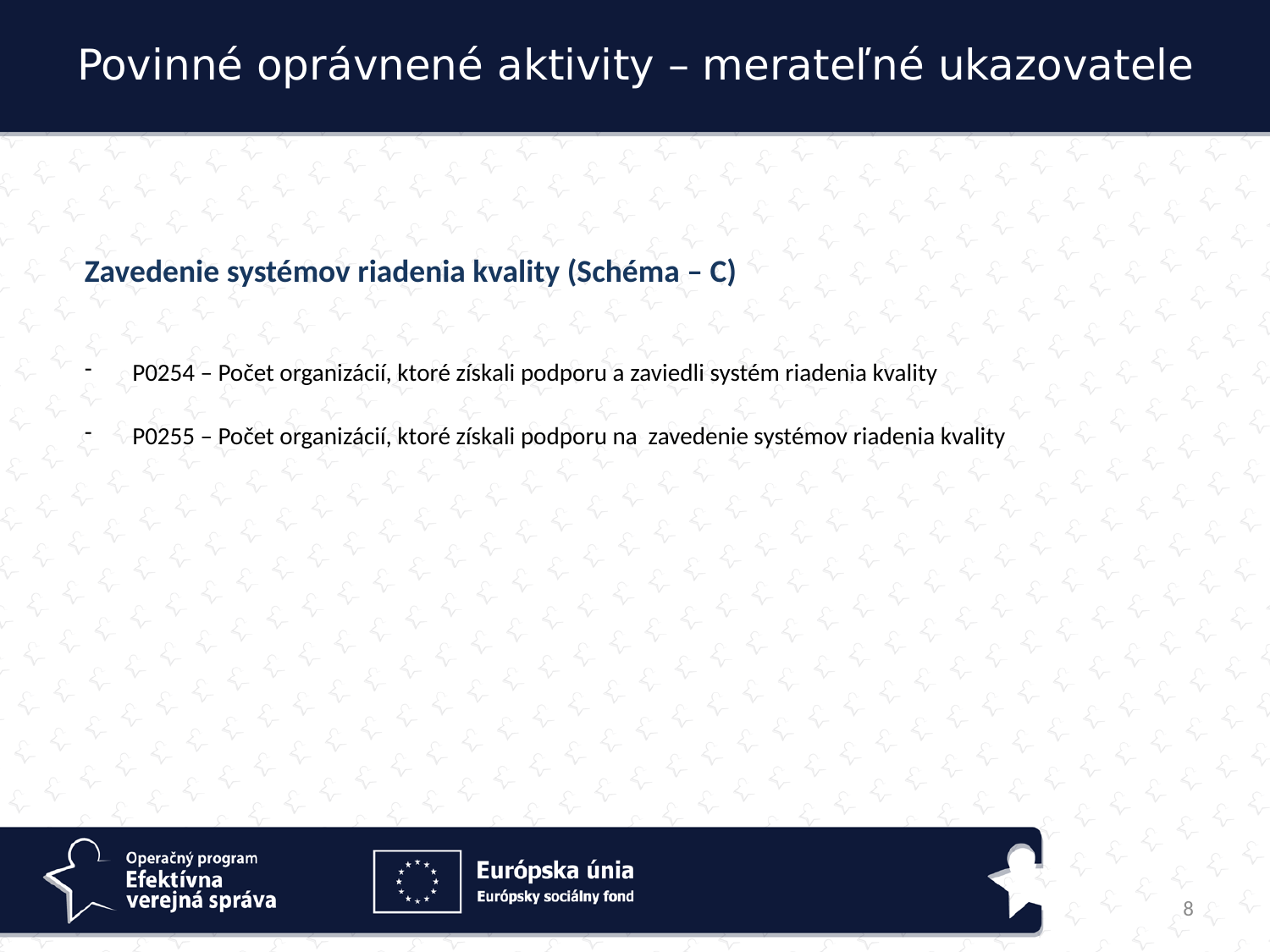

Povinné oprávnené aktivity – merateľné ukazovatele

Zavedenie systémov riadenia kvality (Schéma – C)
P0254 – Počet organizácií, ktoré získali podporu a zaviedli systém riadenia kvality

P0255 – Počet organizácií, ktoré získali podporu na  zavedenie systémov riadenia kvality
8